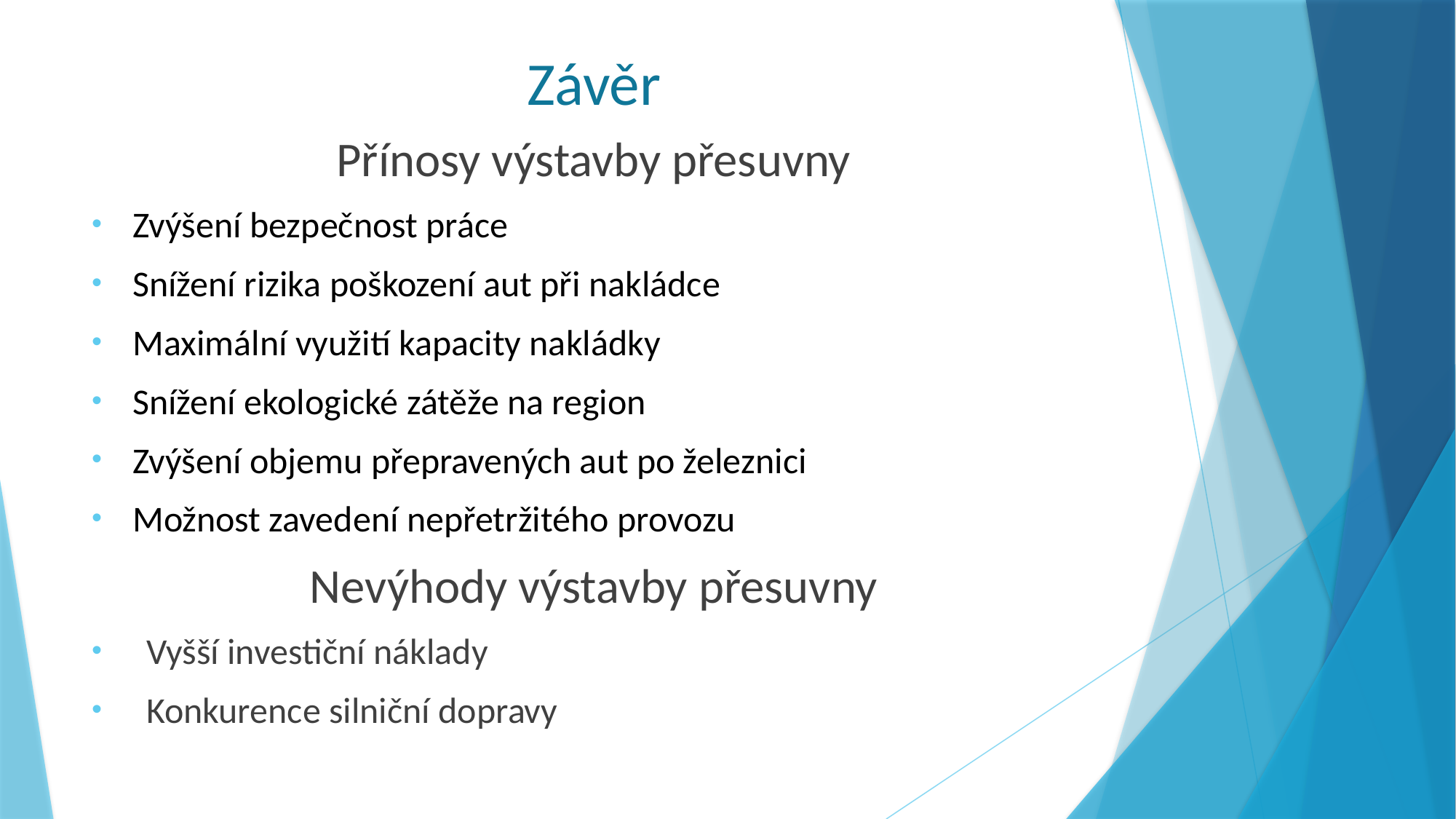

# Závěr
Přínosy výstavby přesuvny
Zvýšení bezpečnost práce
Snížení rizika poškození aut při nakládce
Maximální využití kapacity nakládky
Snížení ekologické zátěže na region
Zvýšení objemu přepravených aut po železnici
Možnost zavedení nepřetržitého provozu
Nevýhody výstavby přesuvny
Vyšší investiční náklady
Konkurence silniční dopravy